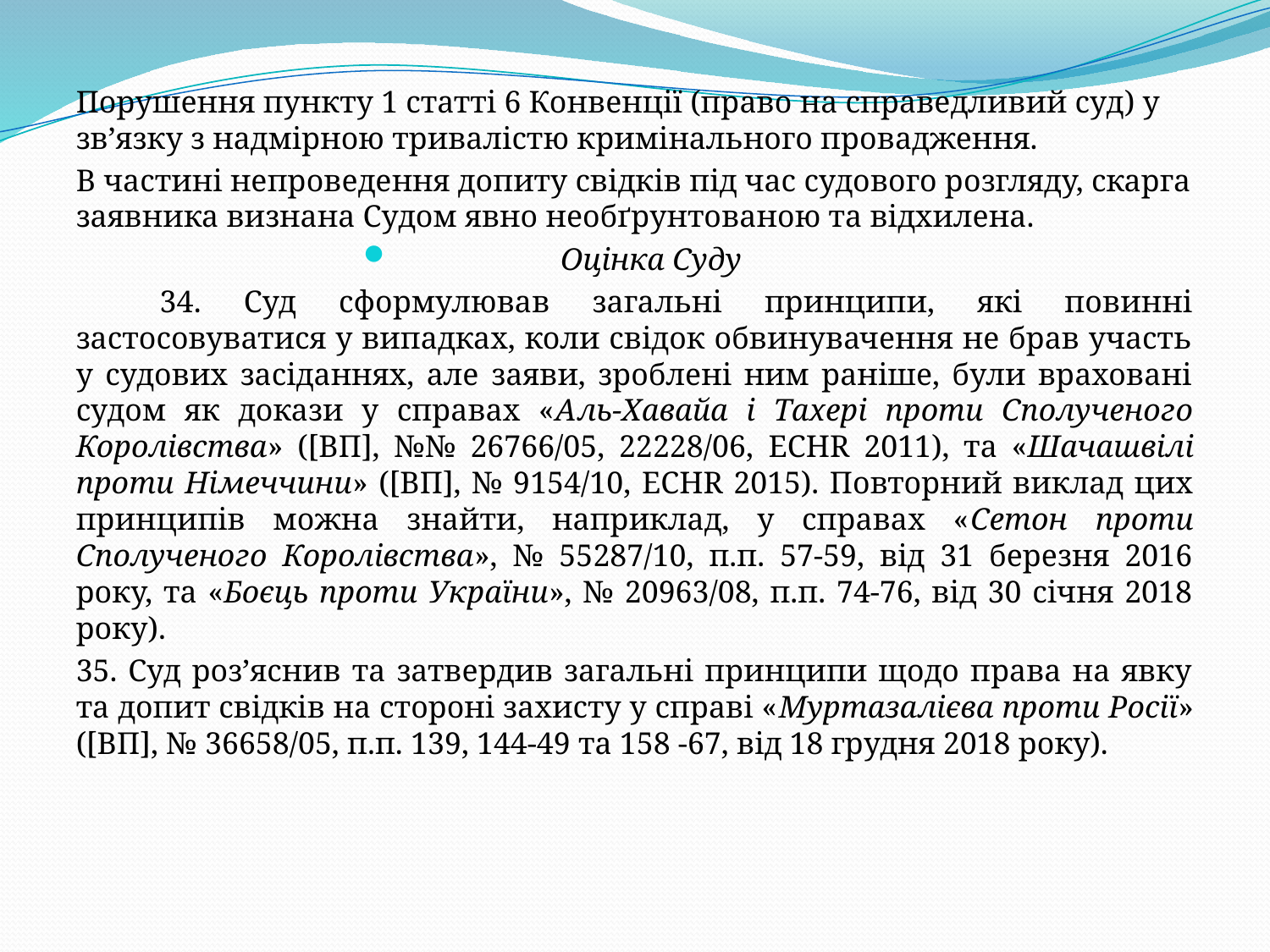

Порушення пункту 1 статті 6 Конвенції (право на справедливий суд) у зв’язку з надмірною тривалістю кримінального провадження.
В частині непроведення допиту свідків під час судового розгляду, скарга заявника визнана Судом явно необґрунтованою та відхилена.
Оцінка Суду
	34. Суд сформулював загальні принципи, які повинні застосовуватися у випадках, коли свідок обвинувачення не брав участь у судових засіданнях, але заяви, зроблені ним раніше, були враховані судом як докази у справах «Аль-Хавайа і Тахері проти Сполученого Королівства» ([ВП], №№ 26766/05, 22228/06, ECHR 2011), та «Шачашвілі проти Німеччини» ([ВП], № 9154/10, ECHR 2015). Повторний виклад цих принципів можна знайти, наприклад, у справах «Сетон проти Сполученого Королівства», № 55287/10, п.п. 57-59, від 31 березня 2016 року, та «Боєць проти України», № 20963/08, п.п. 74-76, від 30 січня 2018 року).
35. Суд роз’яснив та затвердив загальні принципи щодо права на явку та допит свідків на стороні захисту у справі «Муртазалієва проти Росії» ([ВП], № 36658/05, п.п. 139, 144-49 та 158 -67, від 18 грудня 2018 року).